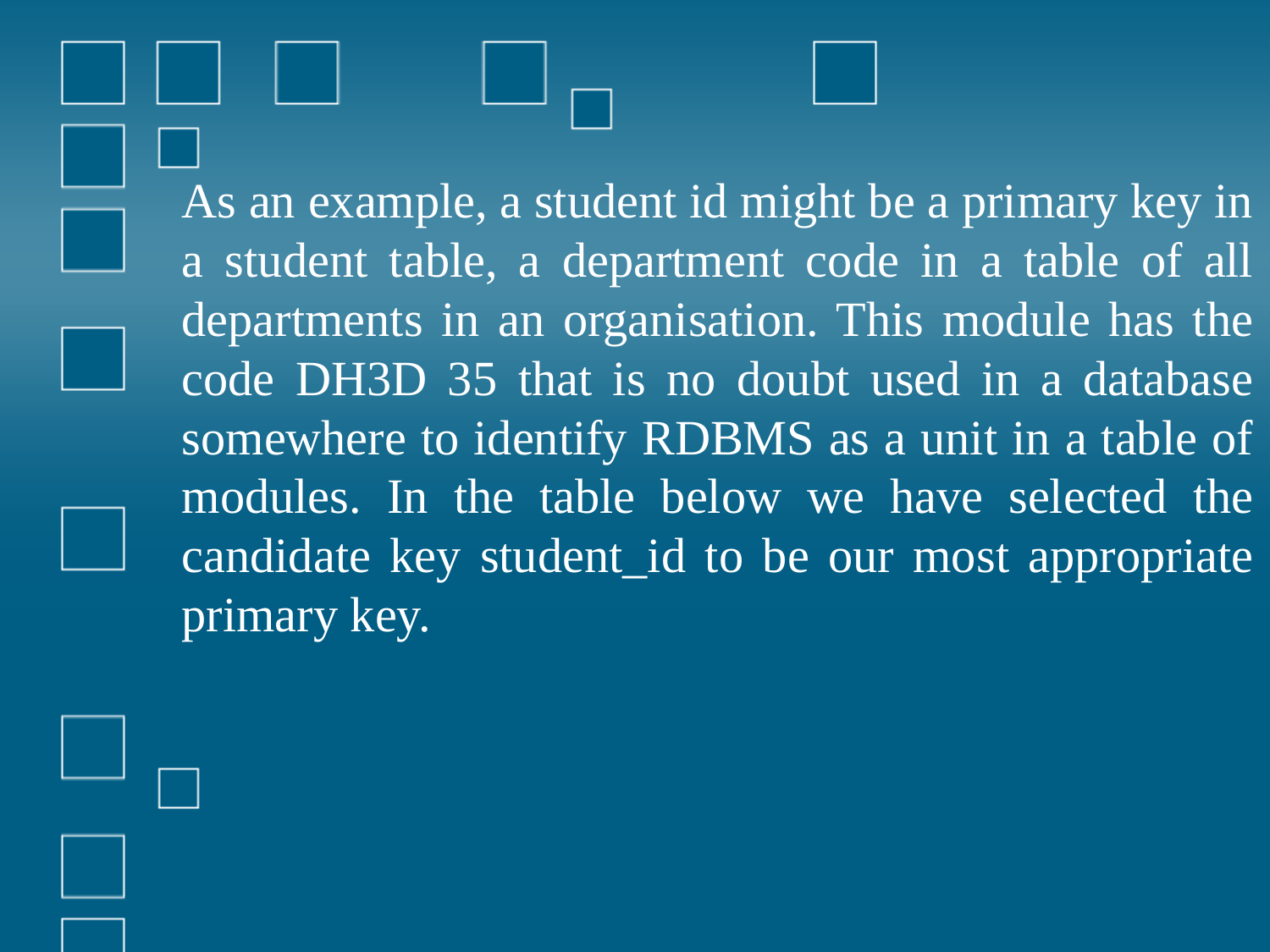

As an example, a student id might be a primary key in a student table, a department code in a table of all departments in an organisation. This module has the code DH3D 35 that is no doubt used in a database somewhere to identify RDBMS as a unit in a table of modules. In the table below we have selected the candidate key student_id to be our most appropriate primary key.